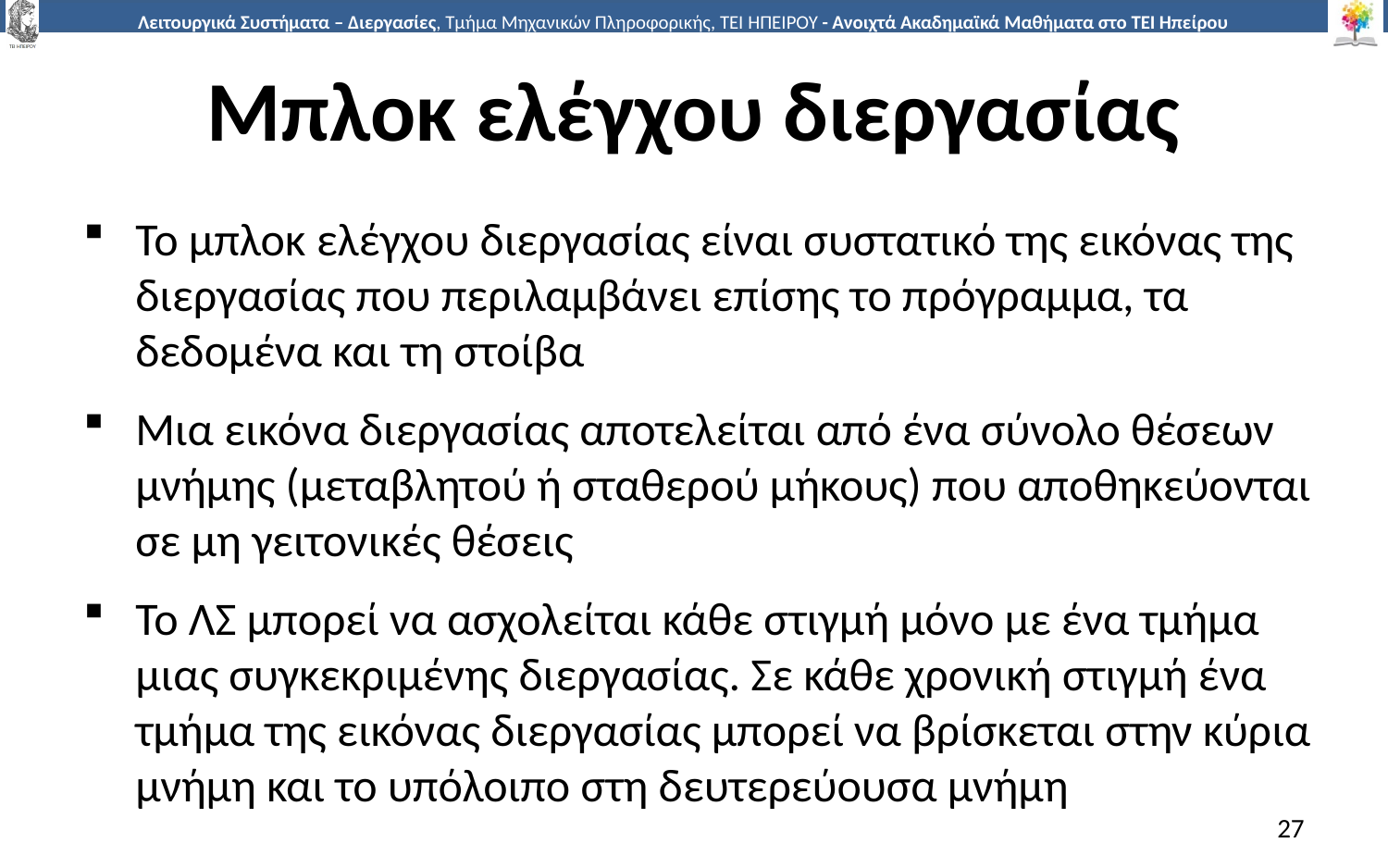

# Μπλοκ ελέγχου διεργασίας
Το μπλοκ ελέγχου διεργασίας είναι συστατικό της εικόνας της διεργασίας που περιλαμβάνει επίσης το πρόγραμμα, τα δεδομένα και τη στοίβα
Μια εικόνα διεργασίας αποτελείται από ένα σύνολο θέσεων μνήμης (μεταβλητού ή σταθερού μήκους) που αποθηκεύονται σε μη γειτονικές θέσεις
Το ΛΣ μπορεί να ασχολείται κάθε στιγμή μόνο με ένα τμήμα μιας συγκεκριμένης διεργασίας. Σε κάθε χρονική στιγμή ένα τμήμα της εικόνας διεργασίας μπορεί να βρίσκεται στην κύρια μνήμη και το υπόλοιπο στη δευτερεύουσα μνήμη
27